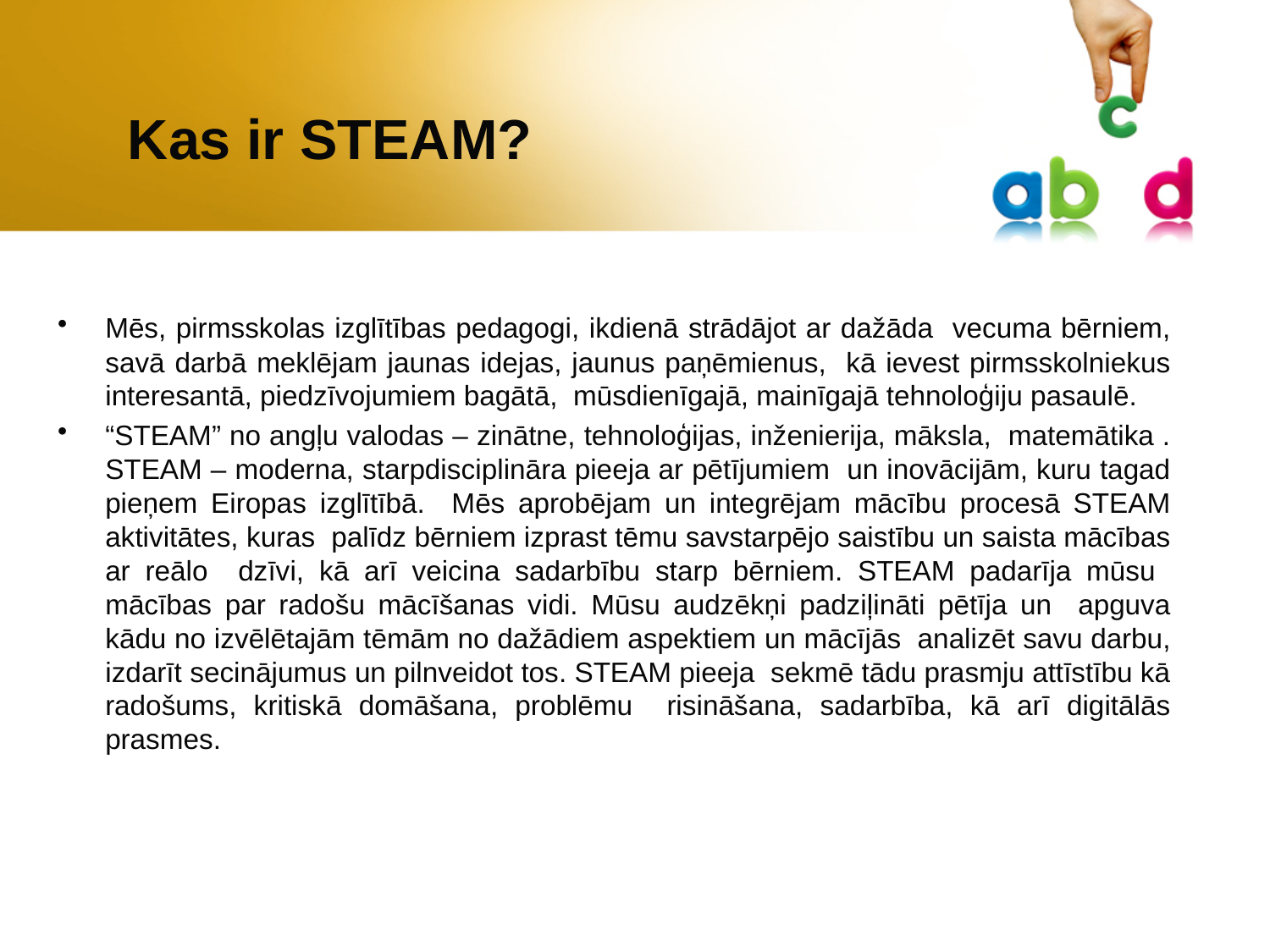

# Kas ir STEAM?

Mēs, pirmsskolas izglītības pedagogi, ikdienā strādājot ar dažāda  vecuma bērniem, savā darbā meklējam jaunas idejas, jaunus paņēmienus,  kā ievest pirmsskolniekus interesantā, piedzīvojumiem bagātā,  mūsdienīgajā, mainīgajā tehnoloģiju pasaulē.
“STEAM” no angļu valodas – zinātne, tehnoloģijas, inženierija, māksla,  matemātika . STEAM – moderna, starpdisciplināra pieeja ar pētījumiem  un inovācijām, kuru tagad pieņem Eiropas izglītībā.  Mēs aprobējam un integrējam mācību procesā STEAM aktivitātes, kuras  palīdz bērniem izprast tēmu savstarpējo saistību un saista mācības ar reālo  dzīvi, kā arī veicina sadarbību starp bērniem. STEAM padarīja mūsu  mācības par radošu mācīšanas vidi. Mūsu audzēkņi padziļināti pētīja un  apguva kādu no izvēlētajām tēmām no dažādiem aspektiem un mācījās  analizēt savu darbu, izdarīt secinājumus un pilnveidot tos. STEAM pieeja  sekmē tādu prasmju attīstību kā radošums, kritiskā domāšana, problēmu  risināšana, sadarbība, kā arī digitālās prasmes.